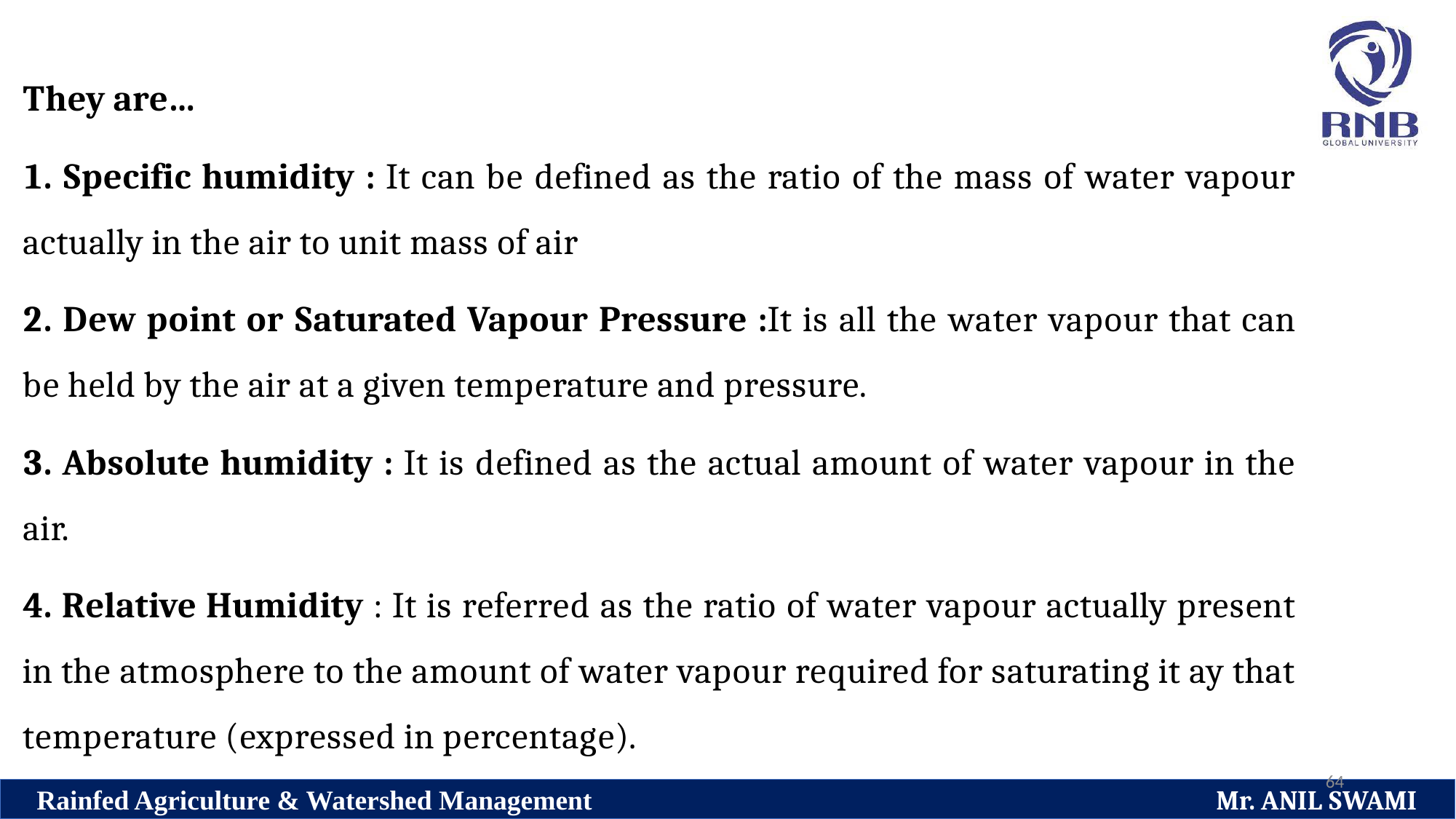

They are…
1. Specific humidity : It can be defined as the ratio of the mass of water vapour actually in the air to unit mass of air
2. Dew point or Saturated Vapour Pressure :It is all the water vapour that can be held by the air at a given temperature and pressure.
3. Absolute humidity : It is defined as the actual amount of water vapour in the air.
4. Relative Humidity : It is referred as the ratio of water vapour actually present in the atmosphere to the amount of water vapour required for saturating it ay that temperature (expressed in percentage).
64